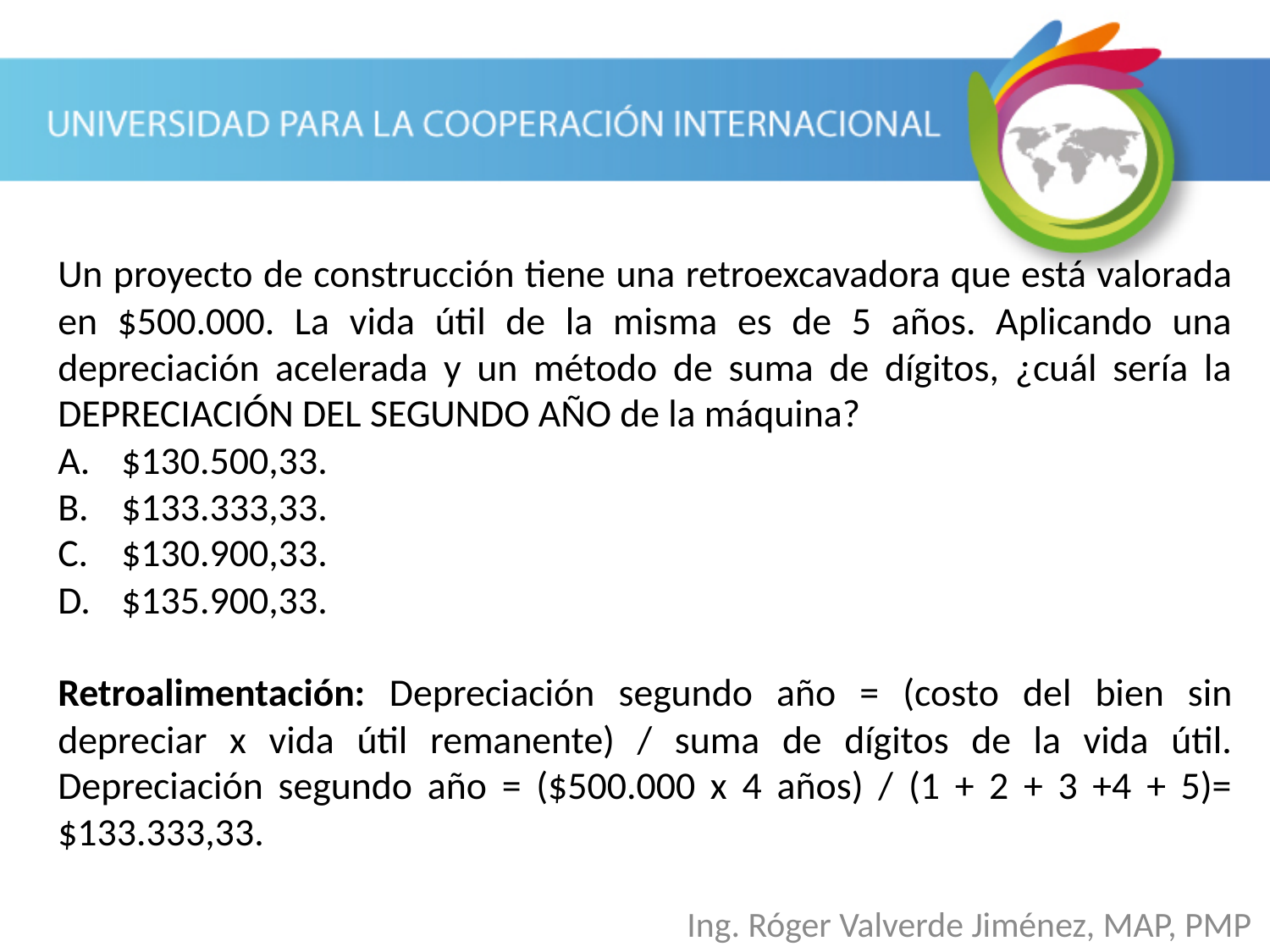

Un proyecto de construcción tiene una retroexcavadora que está valorada en $500.000. La vida útil de la misma es de 5 años. Aplicando una depreciación acelerada y un método de suma de dígitos, ¿cuál sería la DEPRECIACIÓN DEL SEGUNDO AÑO de la máquina?
$130.500,33.
$133.333,33.
$130.900,33.
$135.900,33.

Retroalimentación: Depreciación segundo año = (costo del bien sin depreciar x vida útil remanente) / suma de dígitos de la vida útil. Depreciación segundo año = ($500.000 x 4 años) / (1 + 2 + 3 +4 + 5)= $133.333,33.

Ing. Róger Valverde Jiménez, MAP, PMP